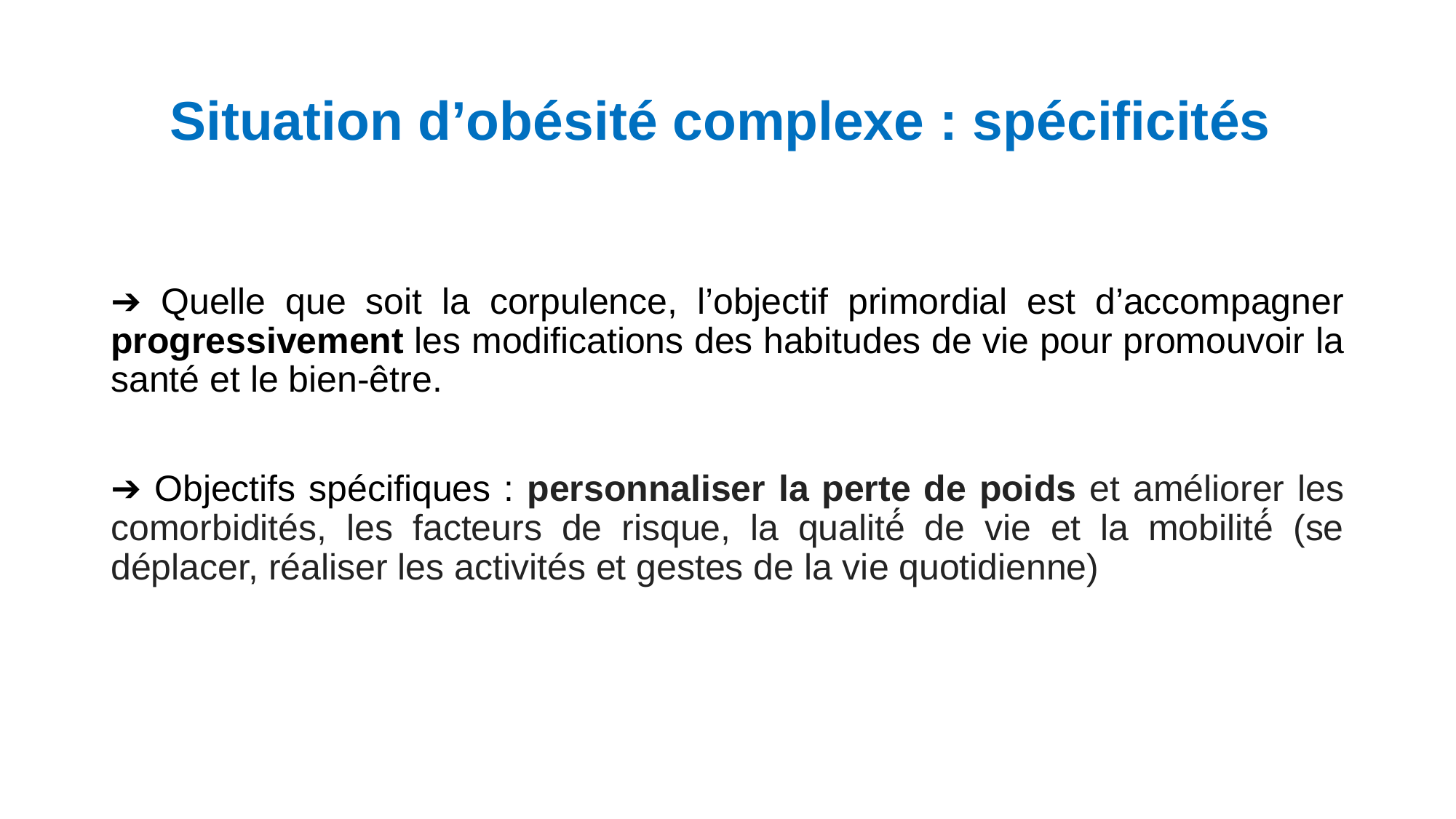

# Situation d’obésité complexe : spécificités

➔ Quelle que soit la corpulence, l’objectif primordial est d’accompagner progressivement les modifications des habitudes de vie pour promouvoir la santé et le bien-être.

➔ Objectifs spécifiques : personnaliser la perte de poids et améliorer les comorbidités, les facteurs de risque, la qualité́ de vie et la mobilité́ (se déplacer, réaliser les activités et gestes de la vie quotidienne)